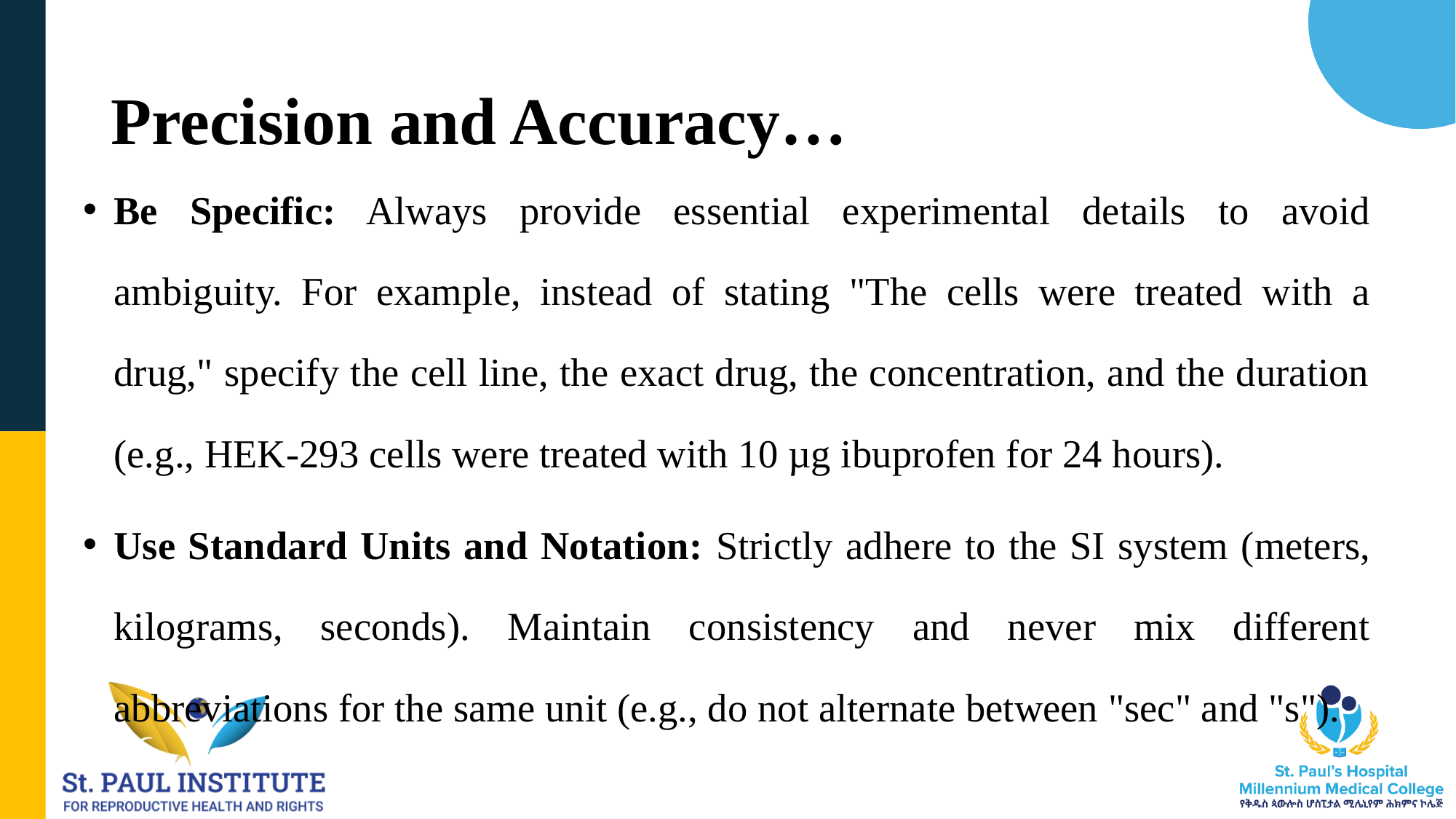

# Precision and Accuracy…
Be Specific: Always provide essential experimental details to avoid ambiguity. For example, instead of stating "The cells were treated with a drug," specify the cell line, the exact drug, the concentration, and the duration (e.g., HEK-293 cells were treated with 10 µg ibuprofen for 24 hours).
Use Standard Units and Notation: Strictly adhere to the SI system (meters, kilograms, seconds). Maintain consistency and never mix different abbreviations for the same unit (e.g., do not alternate between "sec" and "s").